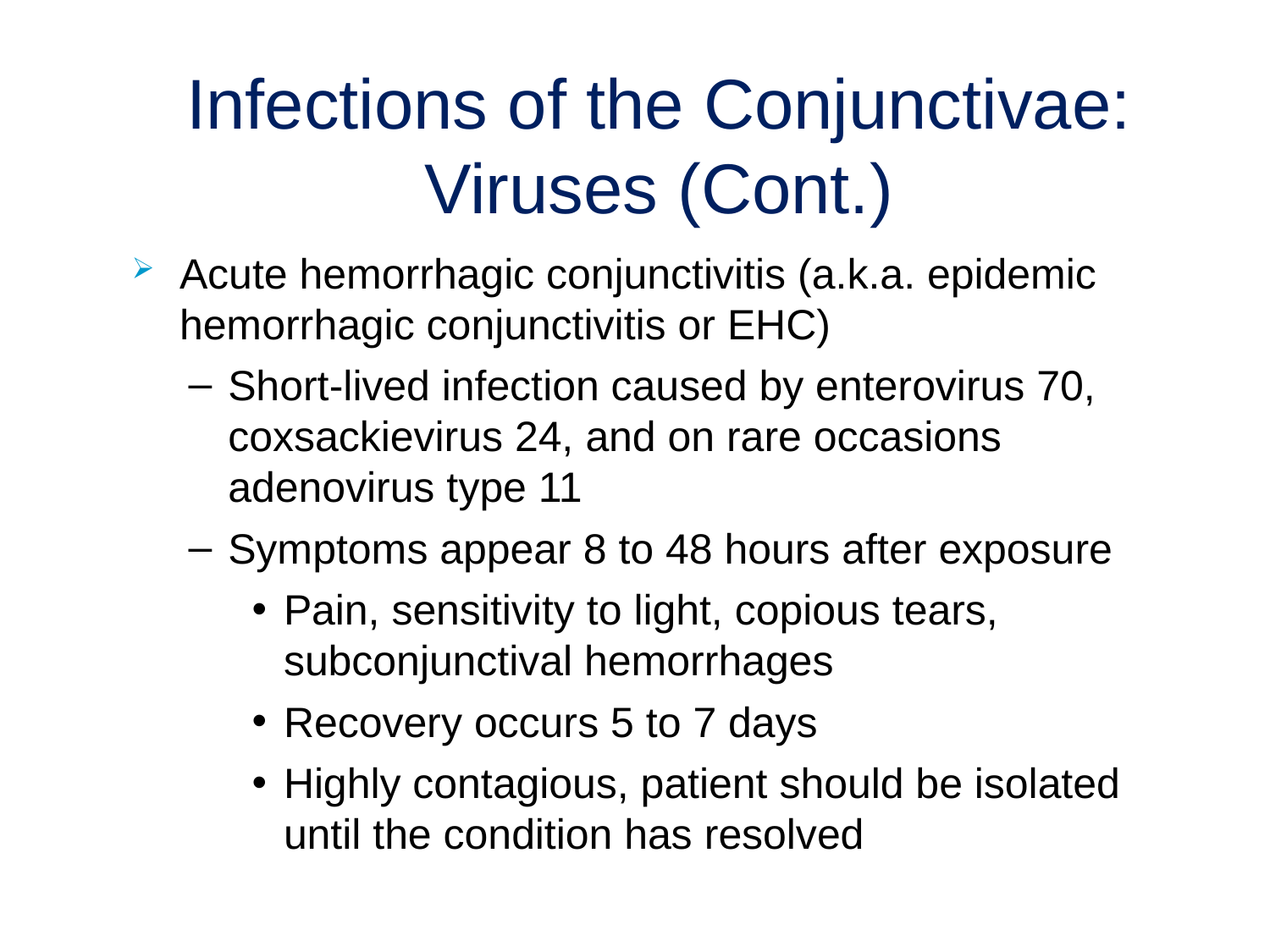

# Infections of the Conjunctivae: Viruses (Cont.)
Acute hemorrhagic conjunctivitis (a.k.a. epidemic hemorrhagic conjunctivitis or EHC)
Short-lived infection caused by enterovirus 70, coxsackievirus 24, and on rare occasions adenovirus type 11
Symptoms appear 8 to 48 hours after exposure
Pain, sensitivity to light, copious tears, subconjunctival hemorrhages
Recovery occurs 5 to 7 days
Highly contagious, patient should be isolated until the condition has resolved